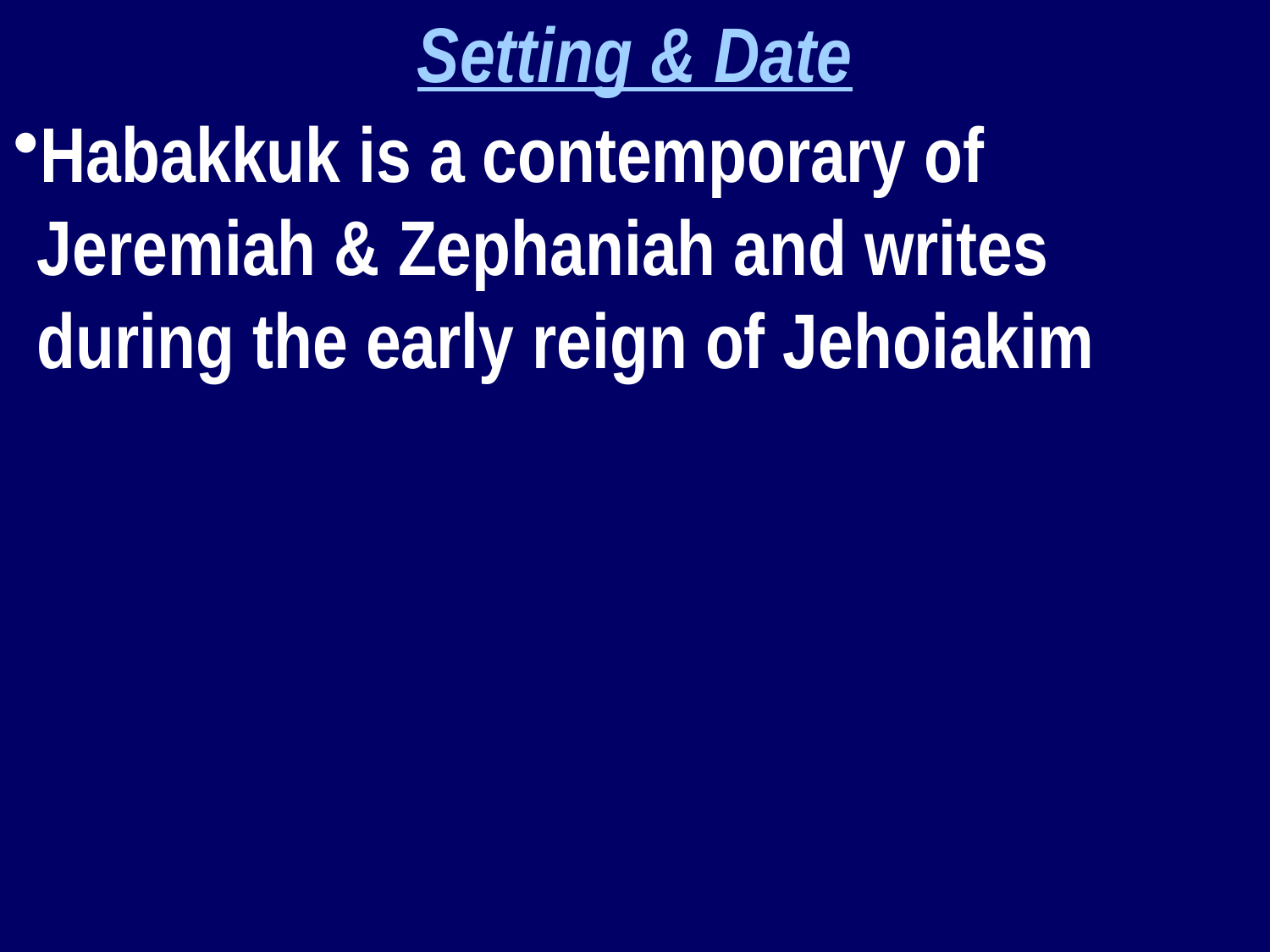

Setting & Date
Habakkuk is a contemporary of Jeremiah & Zephaniah and writes during the early reign of Jehoiakim